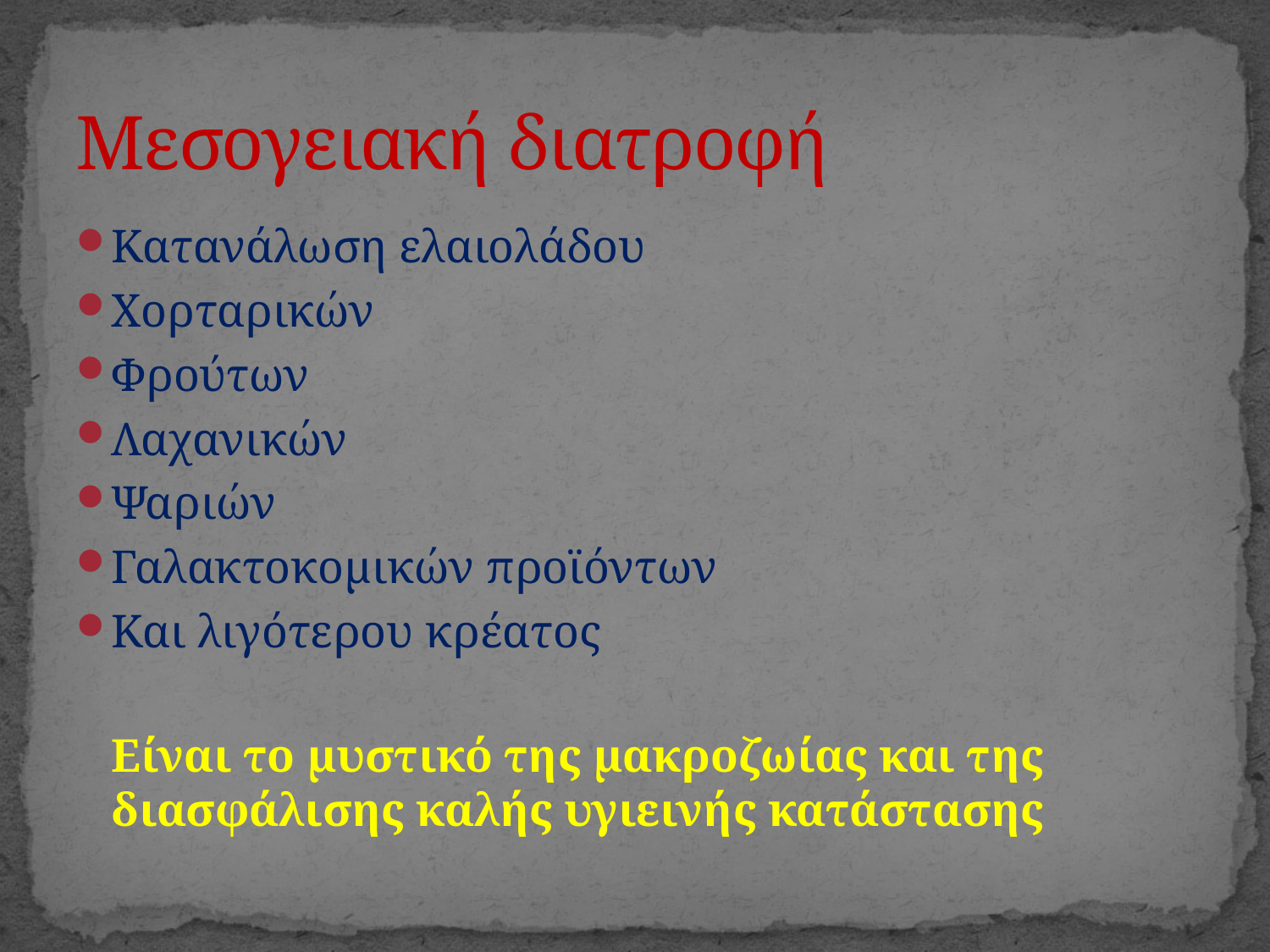

# Μεσογειακή διατροφή
Κατανάλωση ελαιολάδου
Χορταρικών
Φρούτων
Λαχανικών
Ψαριών
Γαλακτοκομικών προϊόντων
Και λιγότερου κρέατος

   Είναι το μυστικό της μακροζωίας και της διασφάλισης καλής υγιεινής κατάστασης